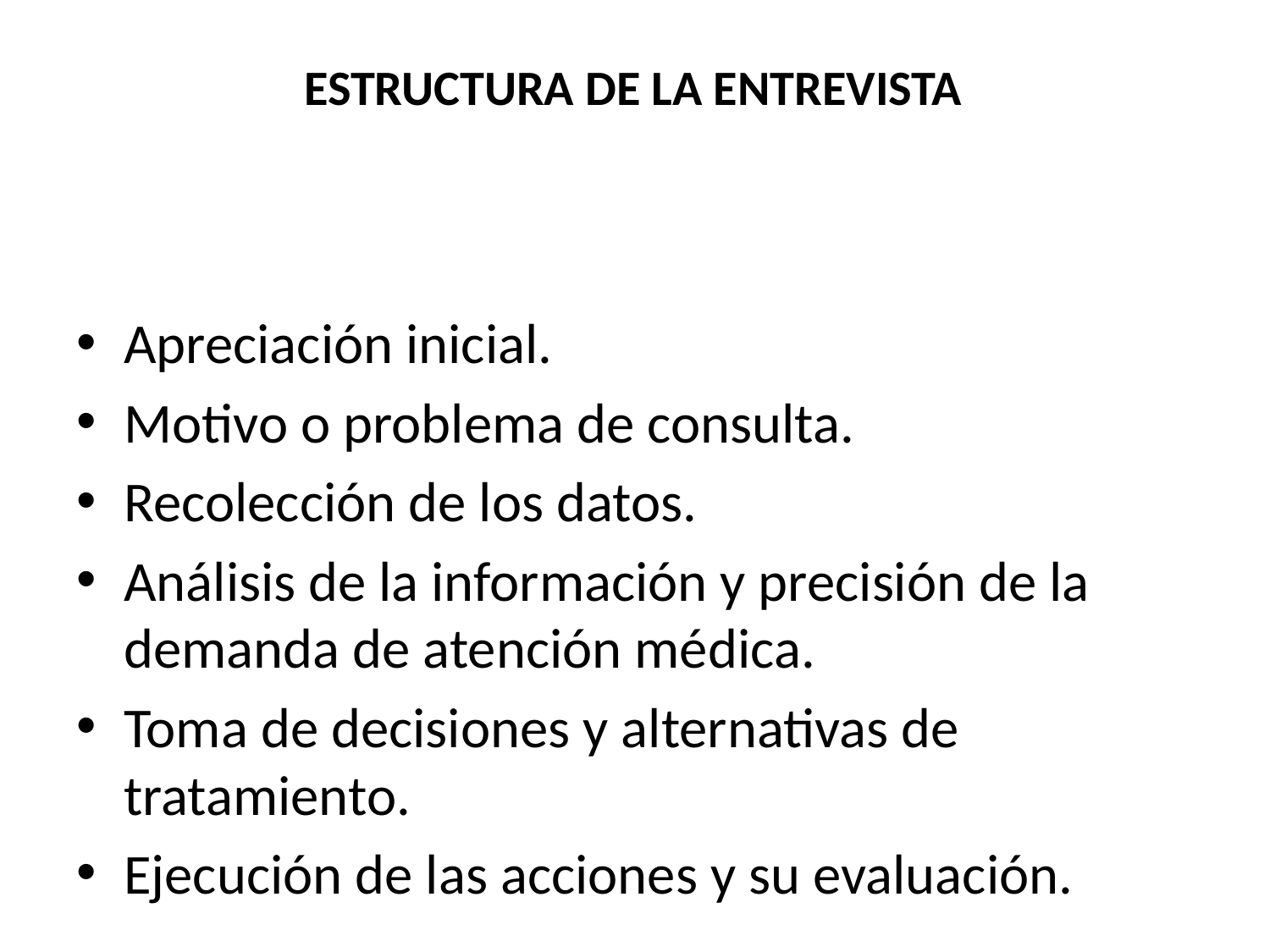

# ESTRUCTURA DE LA ENTREVISTA

Apreciación inicial.
Motivo o problema de consulta.
Recolección de los datos.
Análisis de la información y precisión de la demanda de atención médica.
Toma de decisiones y alternativas de tratamiento.
Ejecución de las acciones y su evaluación.